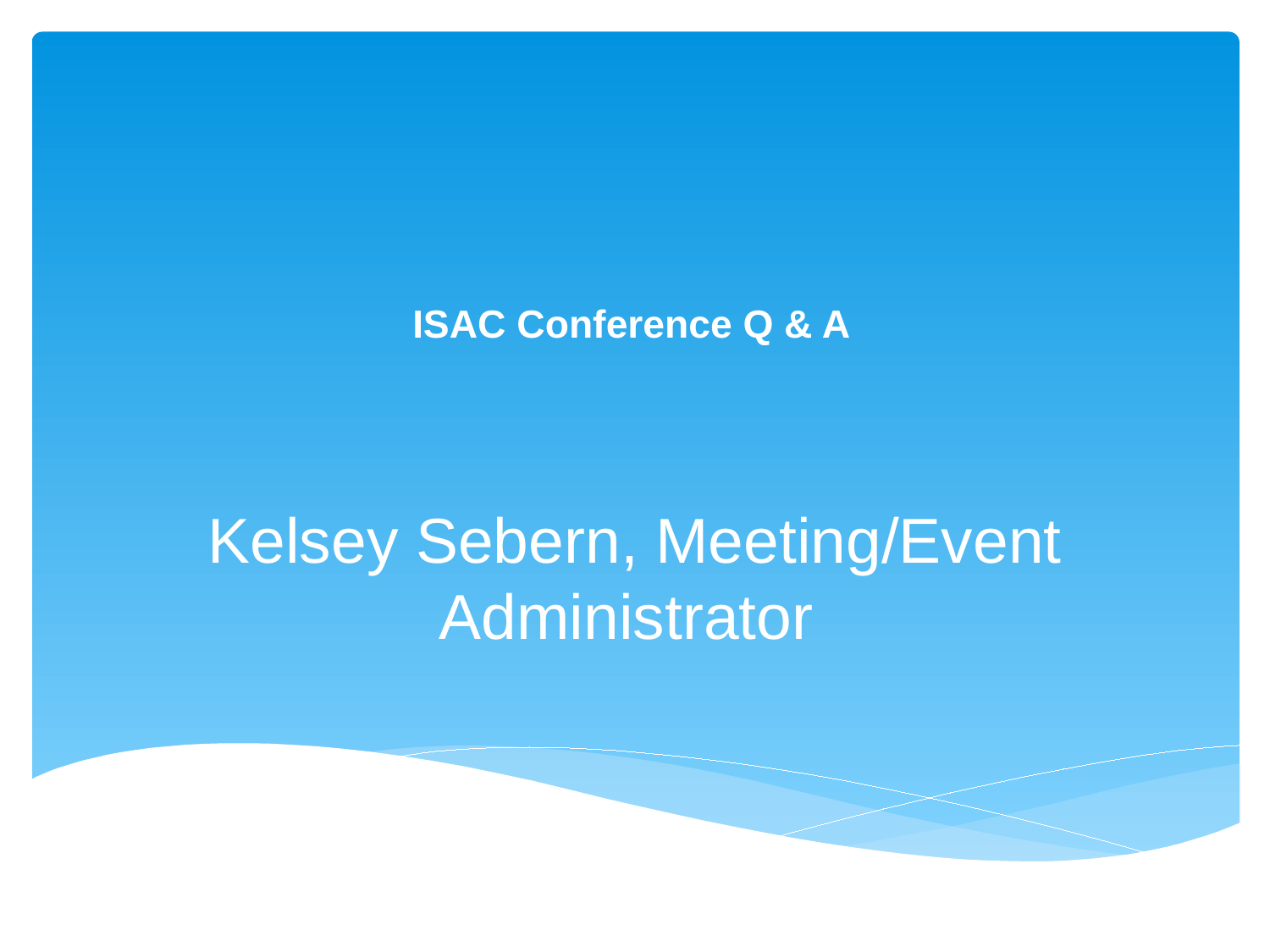

# ISAC Conference Q & A
Kelsey Sebern, Meeting/Event Administrator